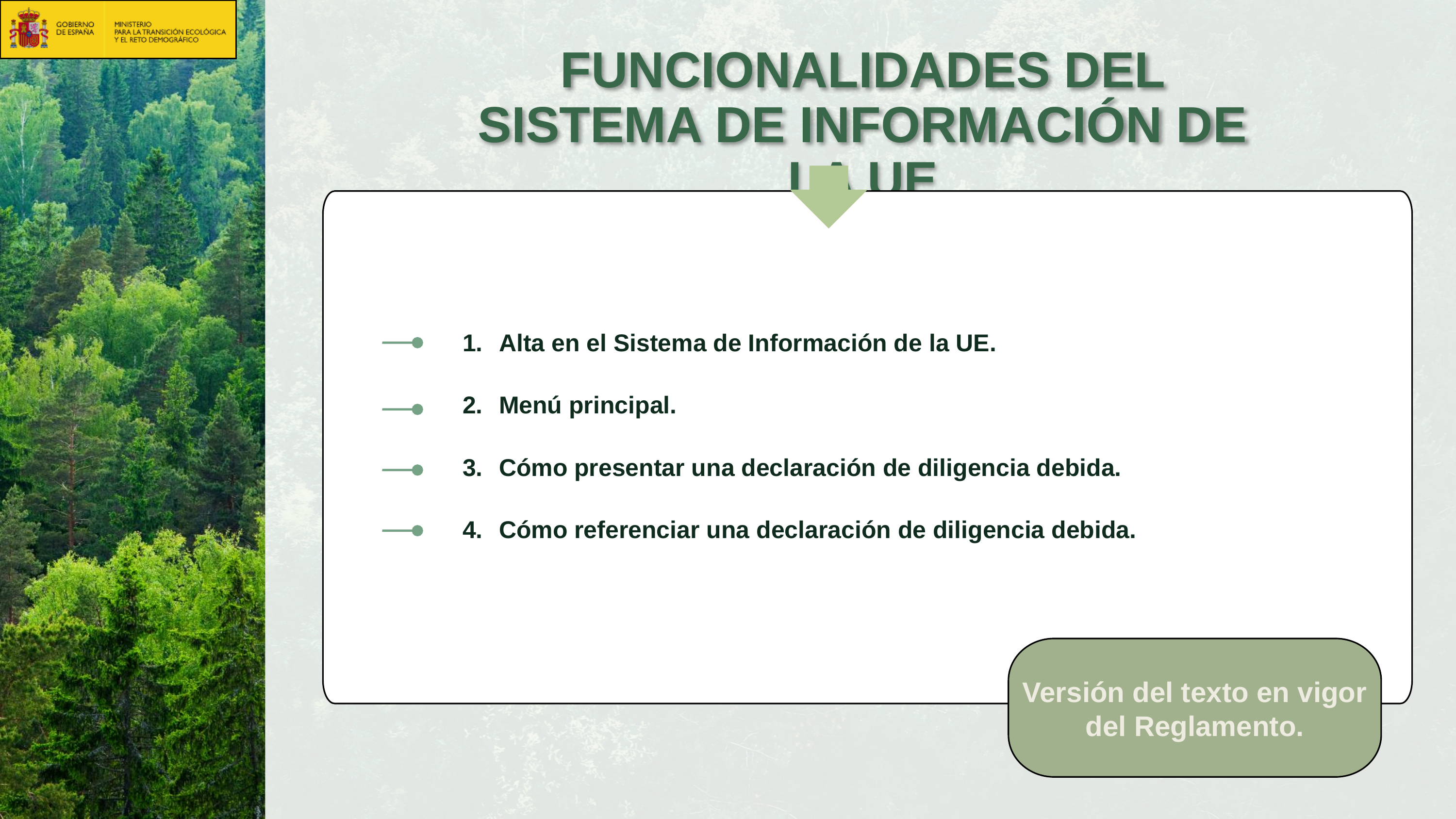

FUNCIONALIDADES DEL SISTEMA DE INFORMACIÓN DE LA UE

Alta en el Sistema de Información de la UE.

Menú principal.

Cómo presentar una declaración de diligencia debida.

Cómo referenciar una declaración de diligencia debida.

Versión del texto en vigor del Reglamento.